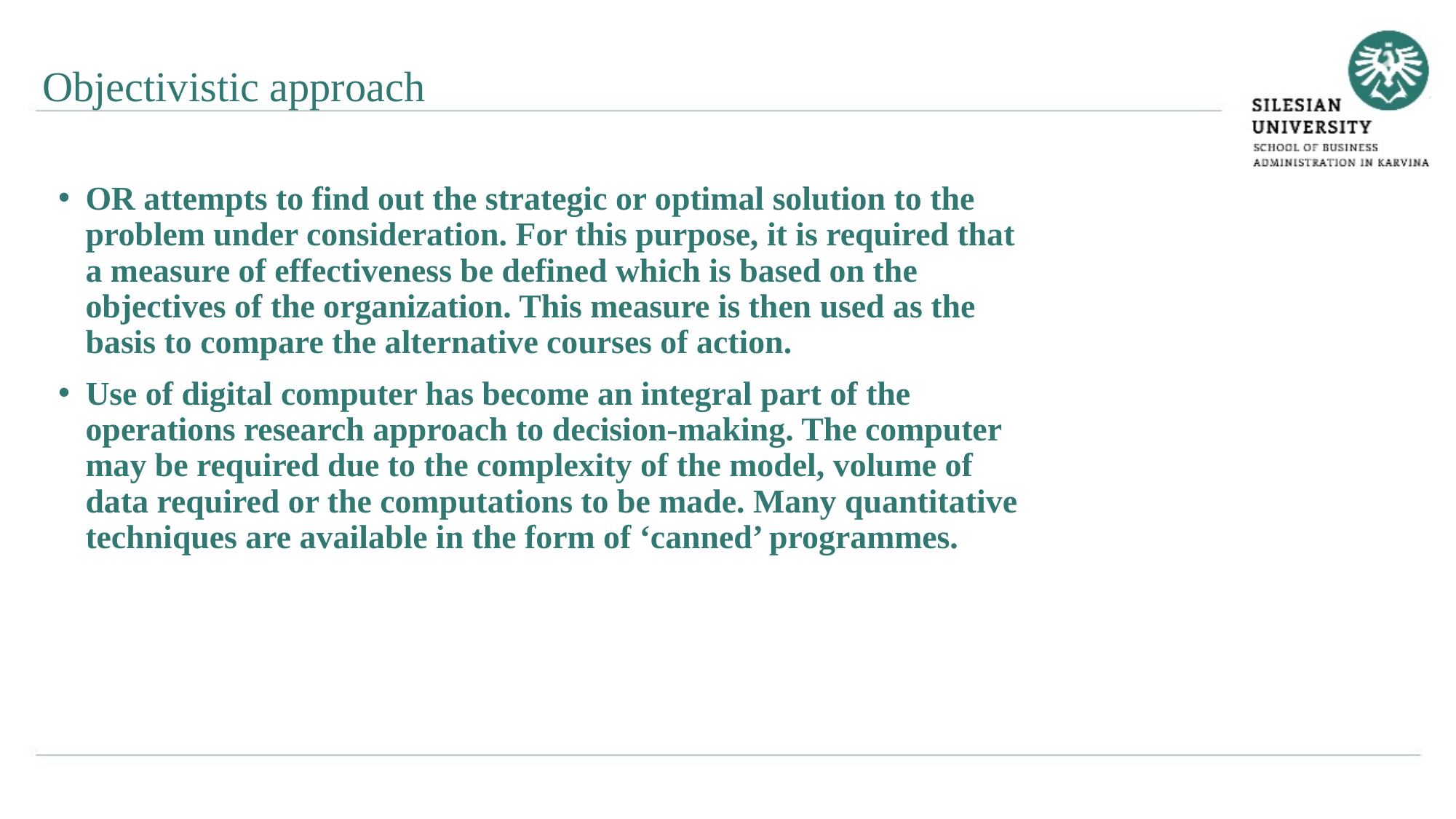

Objectivistic approach
OR attempts to find out the strategic or optimal solution to the problem under consideration. For this purpose, it is required that a measure of effectiveness be defined which is based on the objectives of the organization. This measure is then used as the basis to compare the alternative courses of action.
Use of digital computer has become an integral part of the operations research approach to decision-making. The computer may be required due to the complexity of the model, volume of data required or the computations to be made. Many quantitative techniques are available in the form of ‘canned’ programmes.